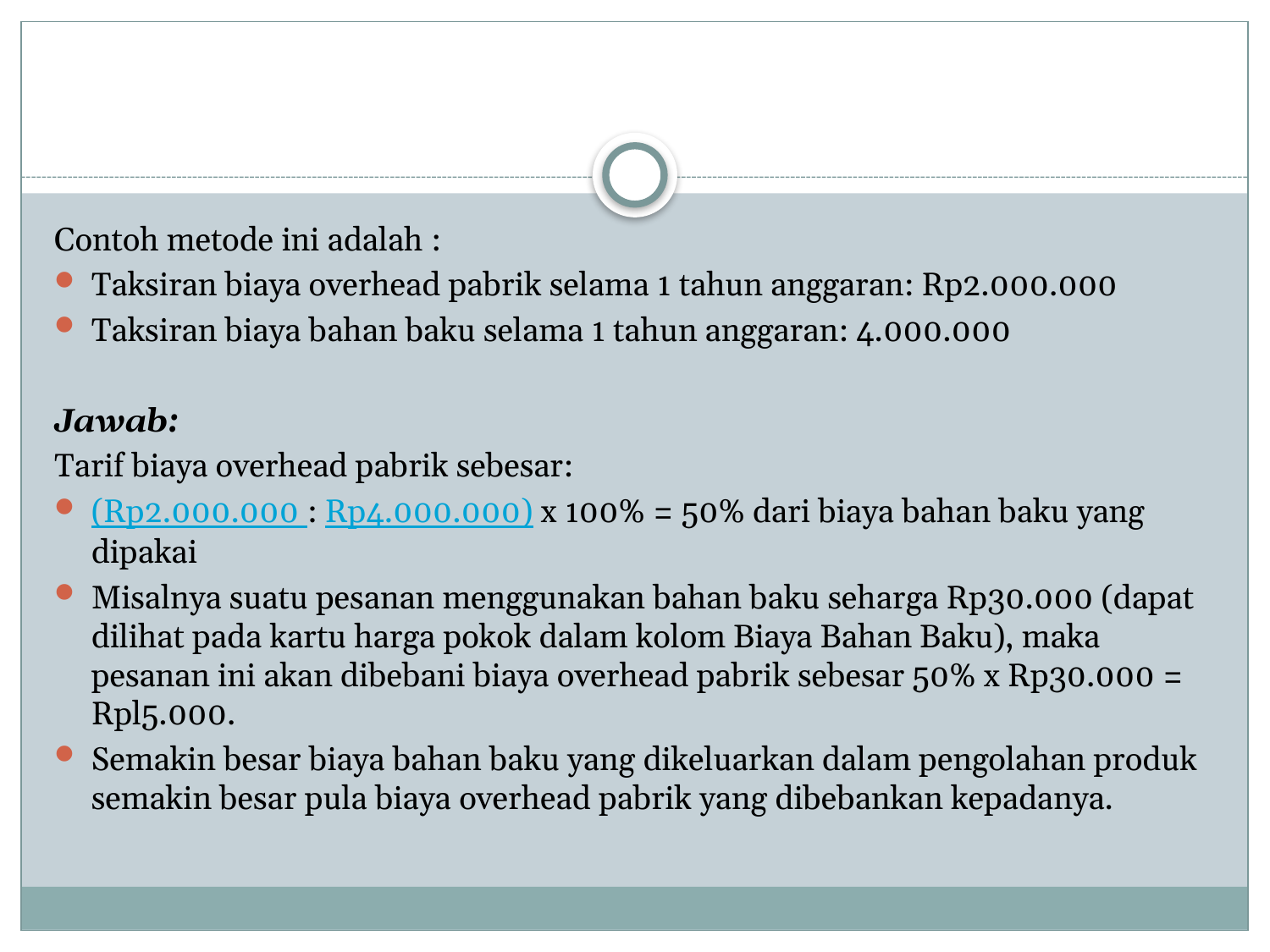

#
Contoh metode ini adalah :
Taksiran biaya overhead pabrik selama 1 tahun anggaran: Rp2.000.000
Taksiran biaya bahan baku selama 1 tahun anggaran: 4.000.000

Jawab:
Tarif biaya overhead pabrik sebesar:
(Rp2.000.000 : Rp4.000.000) x 100% = 50% dari biaya bahan baku yang dipakai
Misalnya suatu pesanan menggunakan bahan baku seharga Rp30.000 (dapat dilihat pada kartu harga pokok dalam kolom Biaya Bahan Baku), maka pesanan ini akan dibebani biaya overhead pabrik sebesar 50% x Rp30.000 = Rpl5.000.
Semakin besar biaya bahan baku yang dikeluarkan dalam pengolahan produk semakin besar pula biaya overhead pabrik yang dibebankan kepadanya.